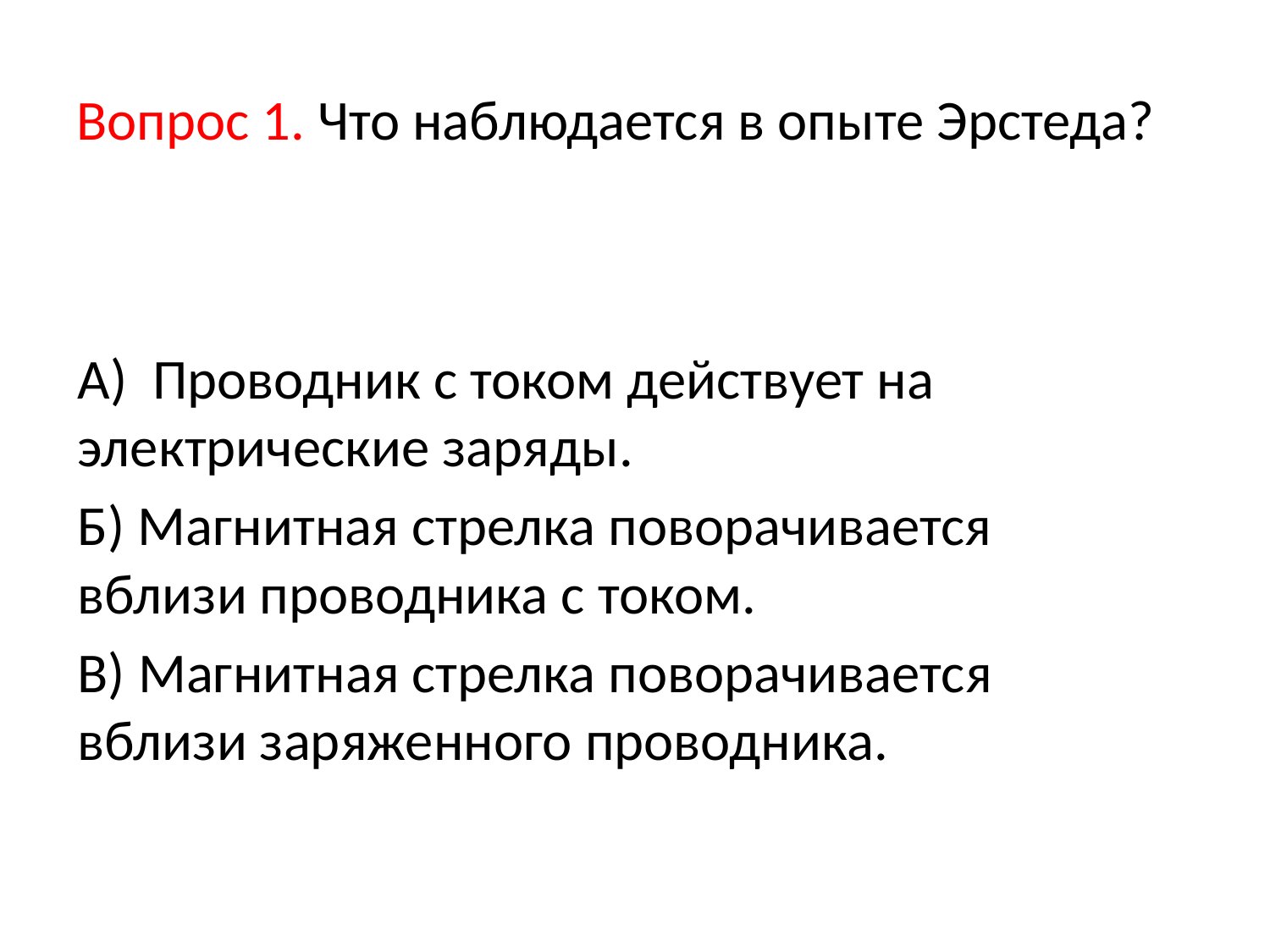

# Вопрос 1. Что наблюдается в опыте Эрстеда?
А)  Проводник с током действует на электрические заряды.
Б) Магнитная стрелка поворачивается вблизи проводника с током.
В) Магнитная стрелка поворачивается вблизи заряженного проводника.